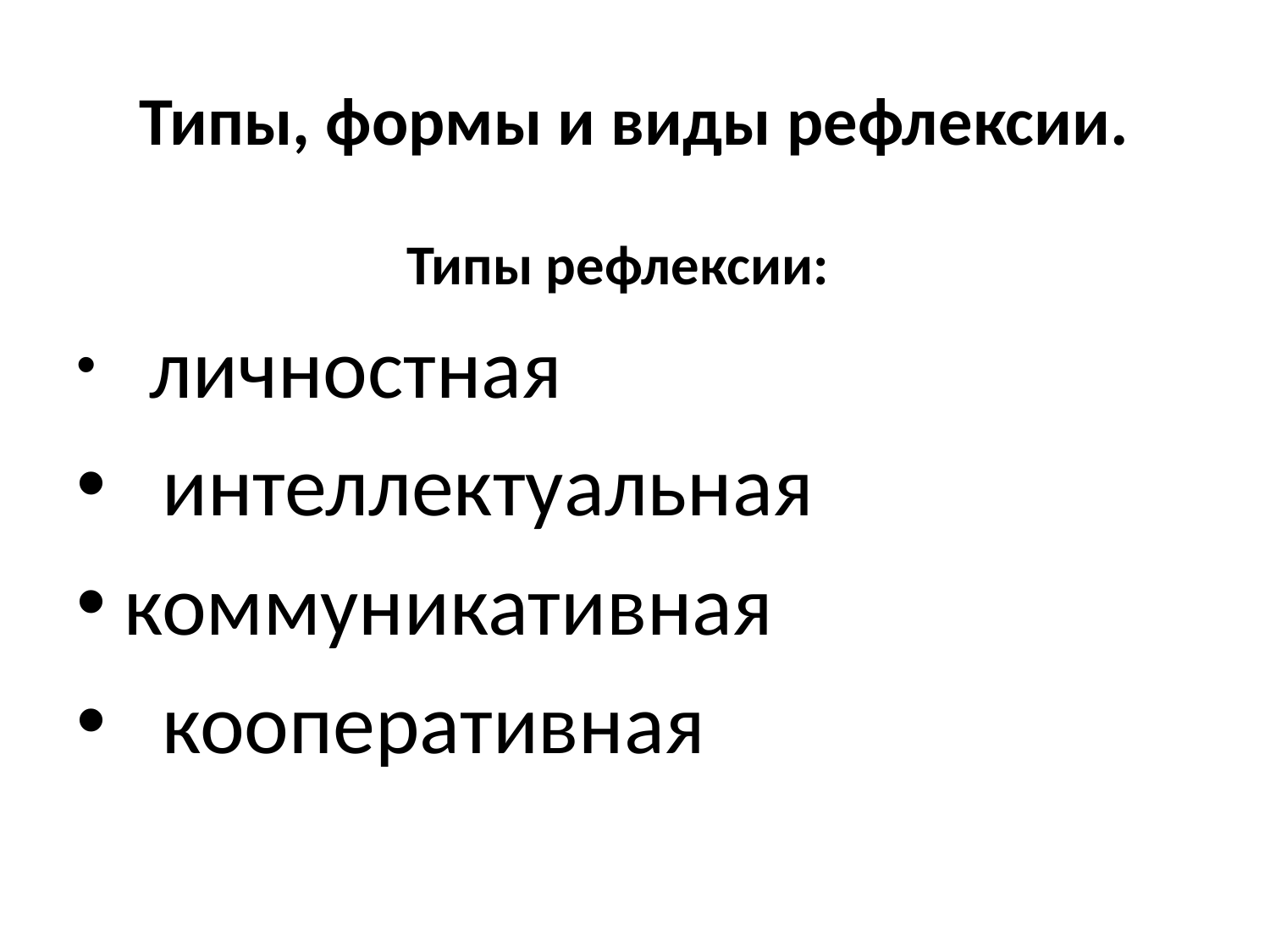

# Типы, формы и виды рефлексии.
                          Типы рефлексии:
  личностная
  интеллектуальная
коммуникативная
  кооперативная